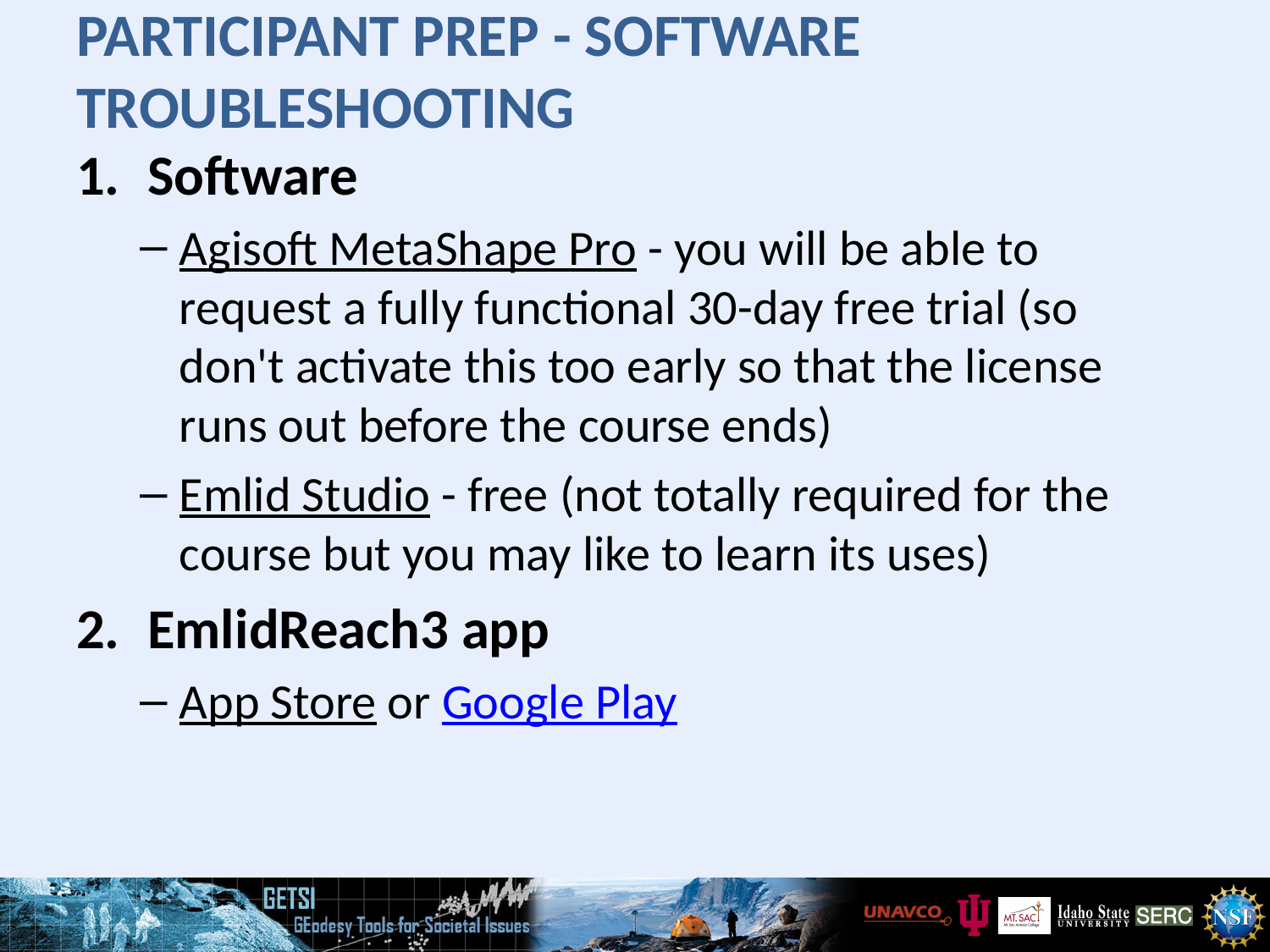

# Participant Prep - Software Troubleshooting
Software
Agisoft MetaShape Pro - you will be able to request a fully functional 30-day free trial (so don't activate this too early so that the license runs out before the course ends)
Emlid Studio - free (not totally required for the course but you may like to learn its uses)
EmlidReach3 app
App Store or Google Play